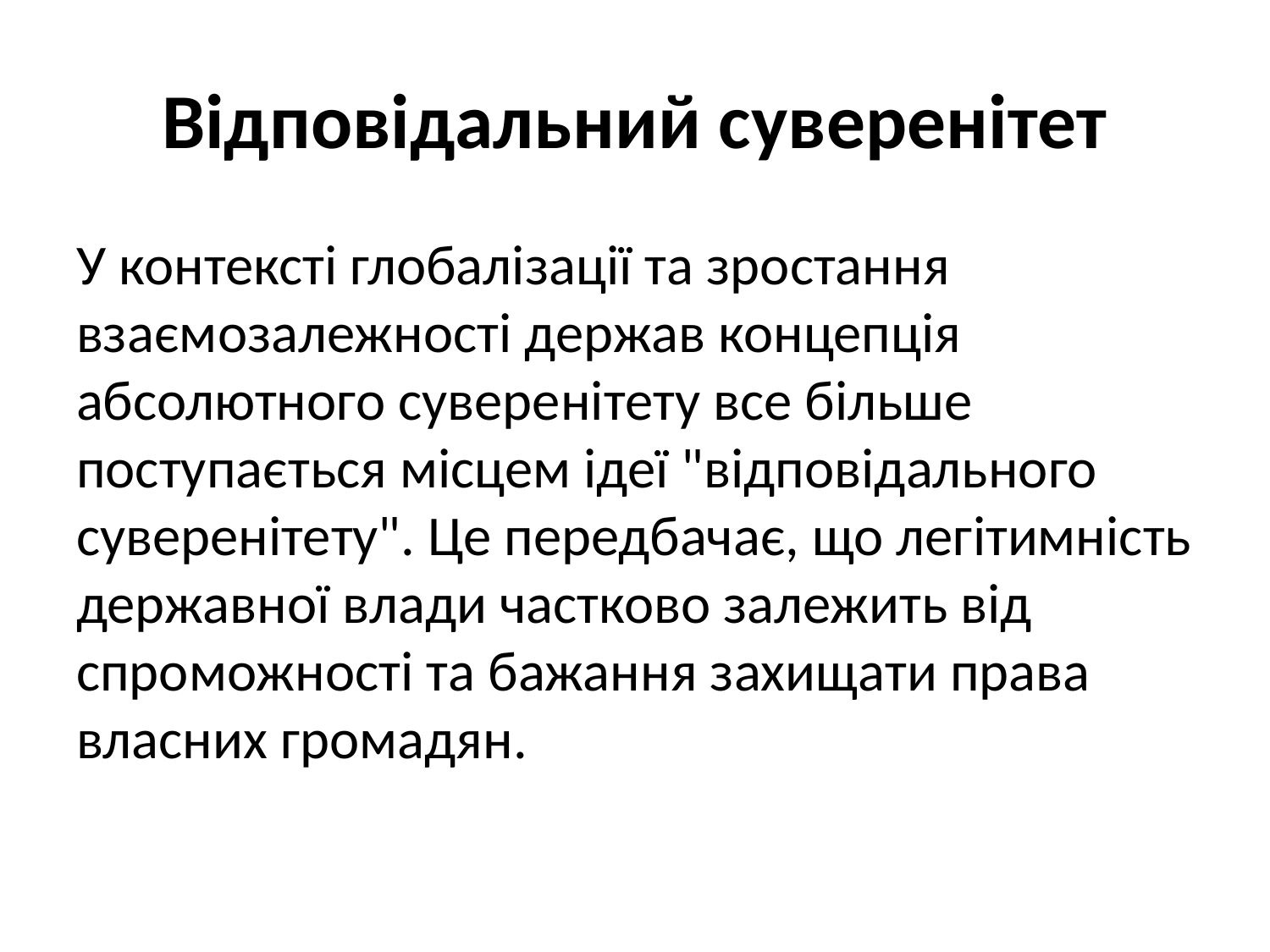

# Відповідальний суверенітет
У контексті глобалізації та зростання взаємозалежності держав концепція абсолютного суверенітету все більше поступається місцем ідеї "відповідального суверенітету". Це передбачає, що легітимність державної влади частково залежить від спроможності та бажання захищати права власних громадян.